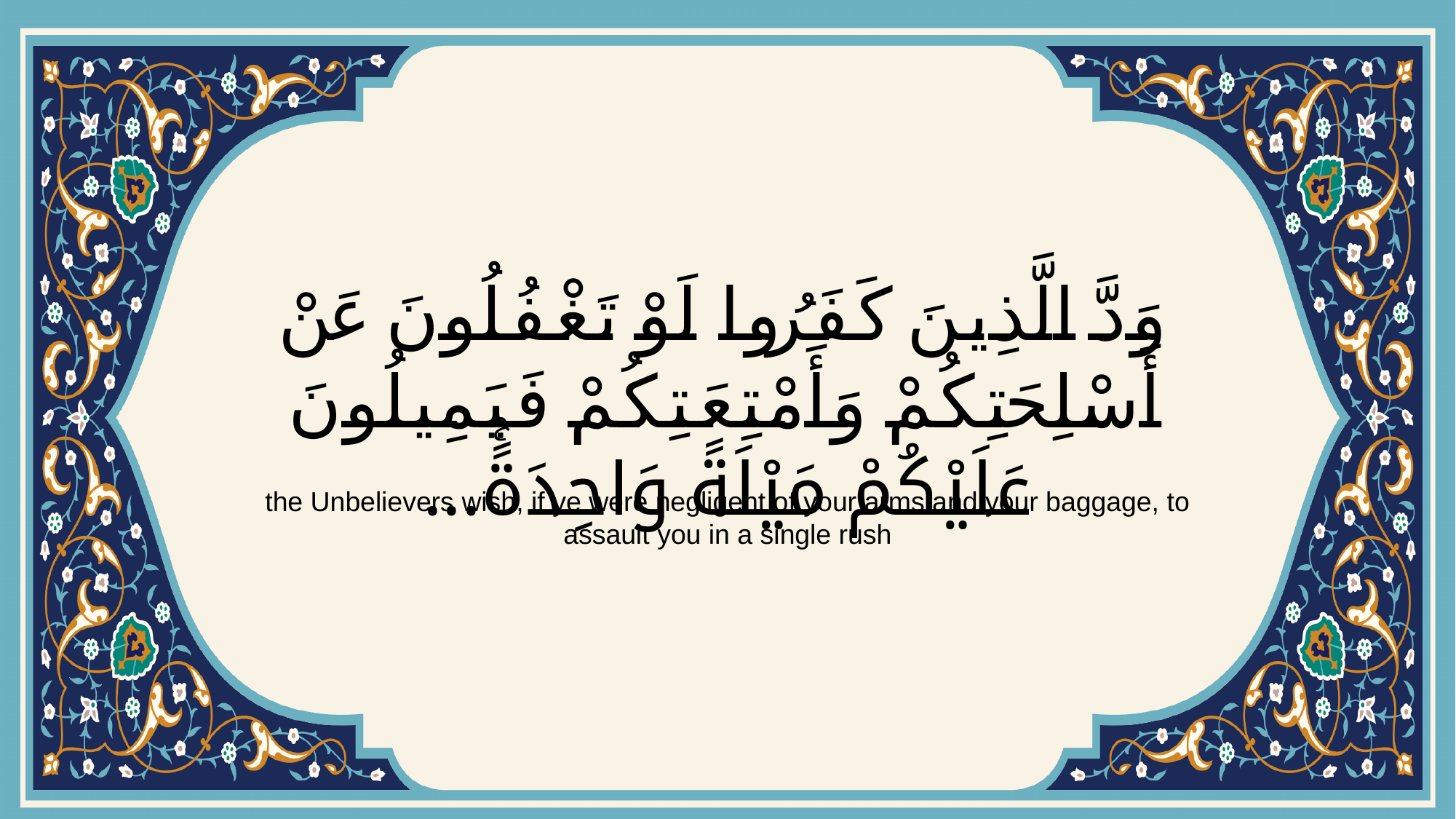

# وَدَّ الَّذِينَ كَفَرُوا لَوْ تَغْفُلُونَ عَنْ أَسْلِحَتِكُمْ وَأَمْتِعَتِكُمْ فَيَمِيلُونَ عَلَيْكُمْ مَيْلَةً وَاحِدَةًۚ...
the Unbelievers wish, if ye were negligent of your arms and your baggage, to assault you in a single rush